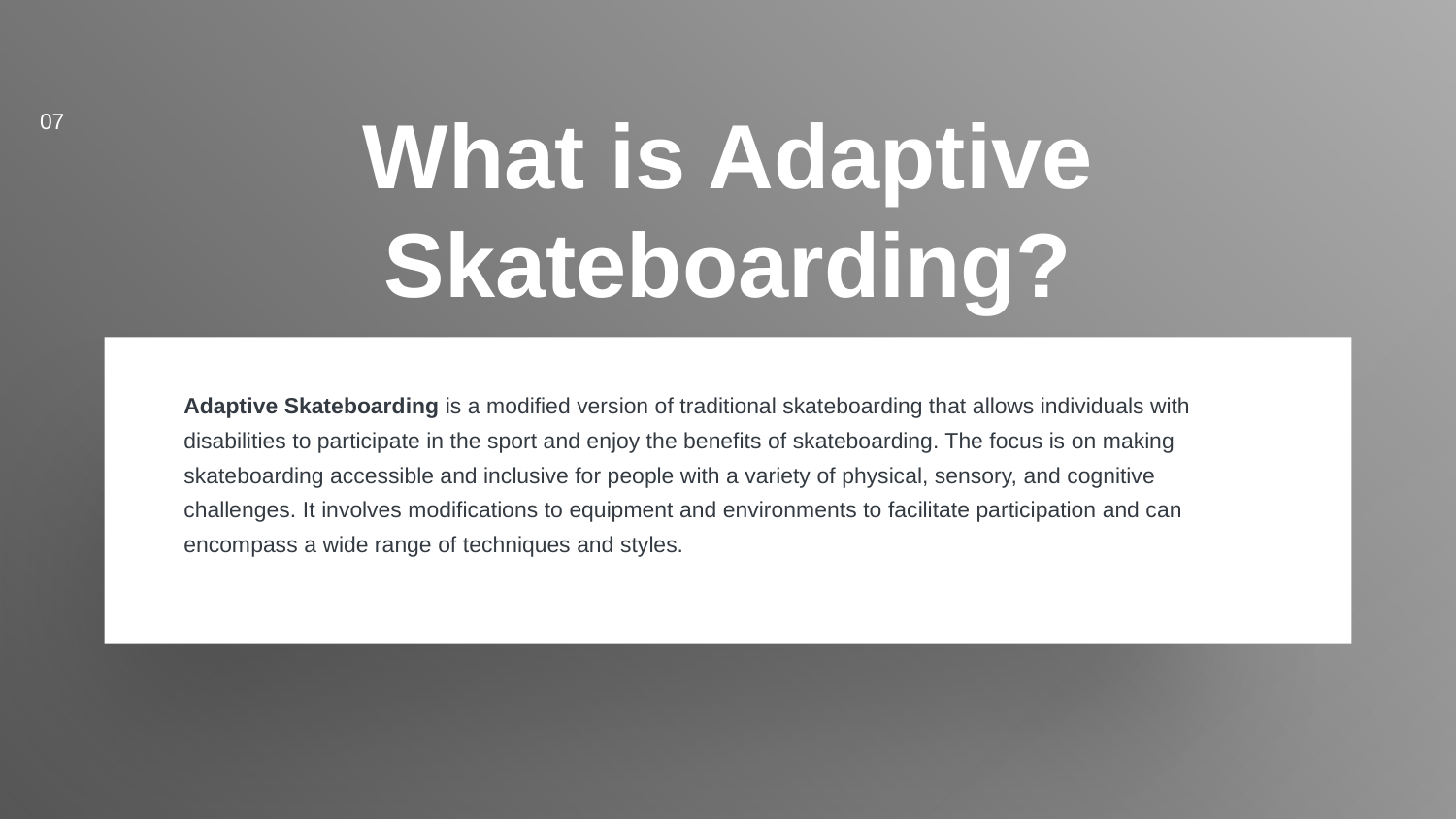

What is Adaptive Skateboarding?

Adaptive Skateboarding is a modified version of traditional skateboarding that allows individuals with disabilities to participate in the sport and enjoy the benefits of skateboarding. The focus is on making skateboarding accessible and inclusive for people with a variety of physical, sensory, and cognitive challenges. It involves modifications to equipment and environments to facilitate participation and can encompass a wide range of techniques and styles.